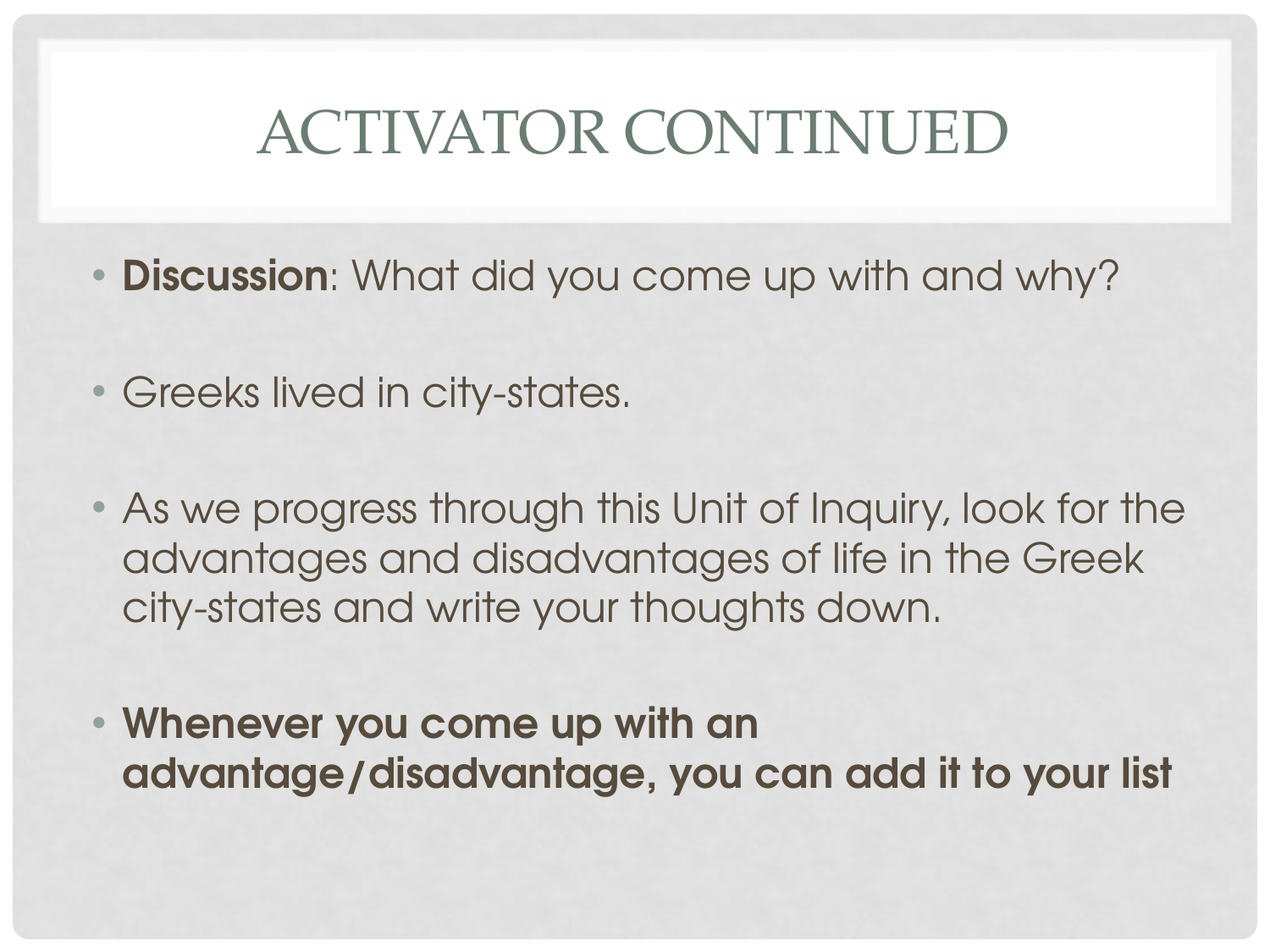

# Activator Continued
Discussion: What did you come up with and why?

Greeks lived in city-states.

As we progress through this Unit of Inquiry, look for the advantages and disadvantages of life in the Greek city-states and write your thoughts down.

Whenever you come up with an advantage/disadvantage, you can add it to your list